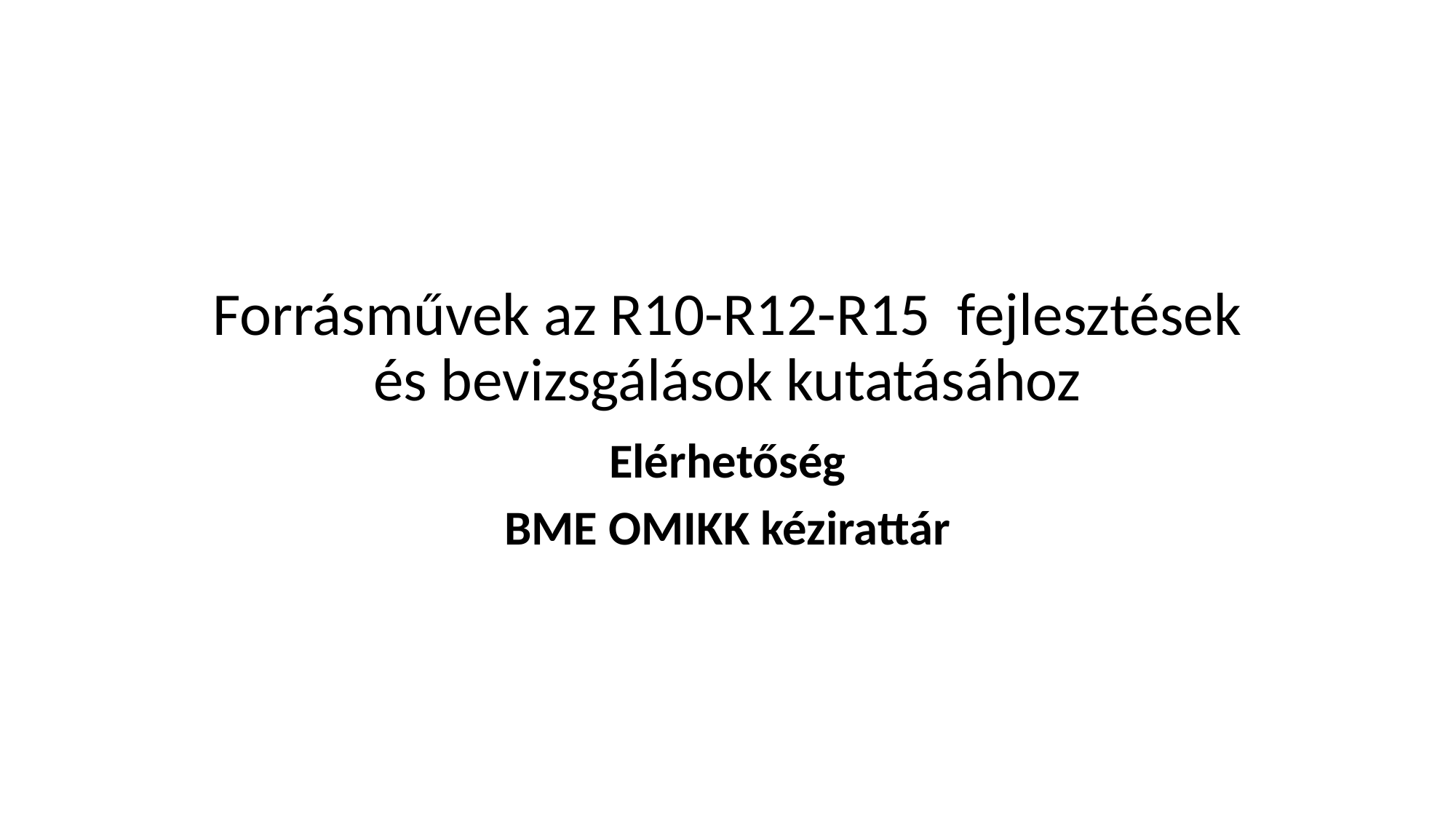

# Forrásművek az R10-R12-R15  fejlesztések és bevizsgálások kutatásához
Elérhetőség
BME OMIKK kézirattár